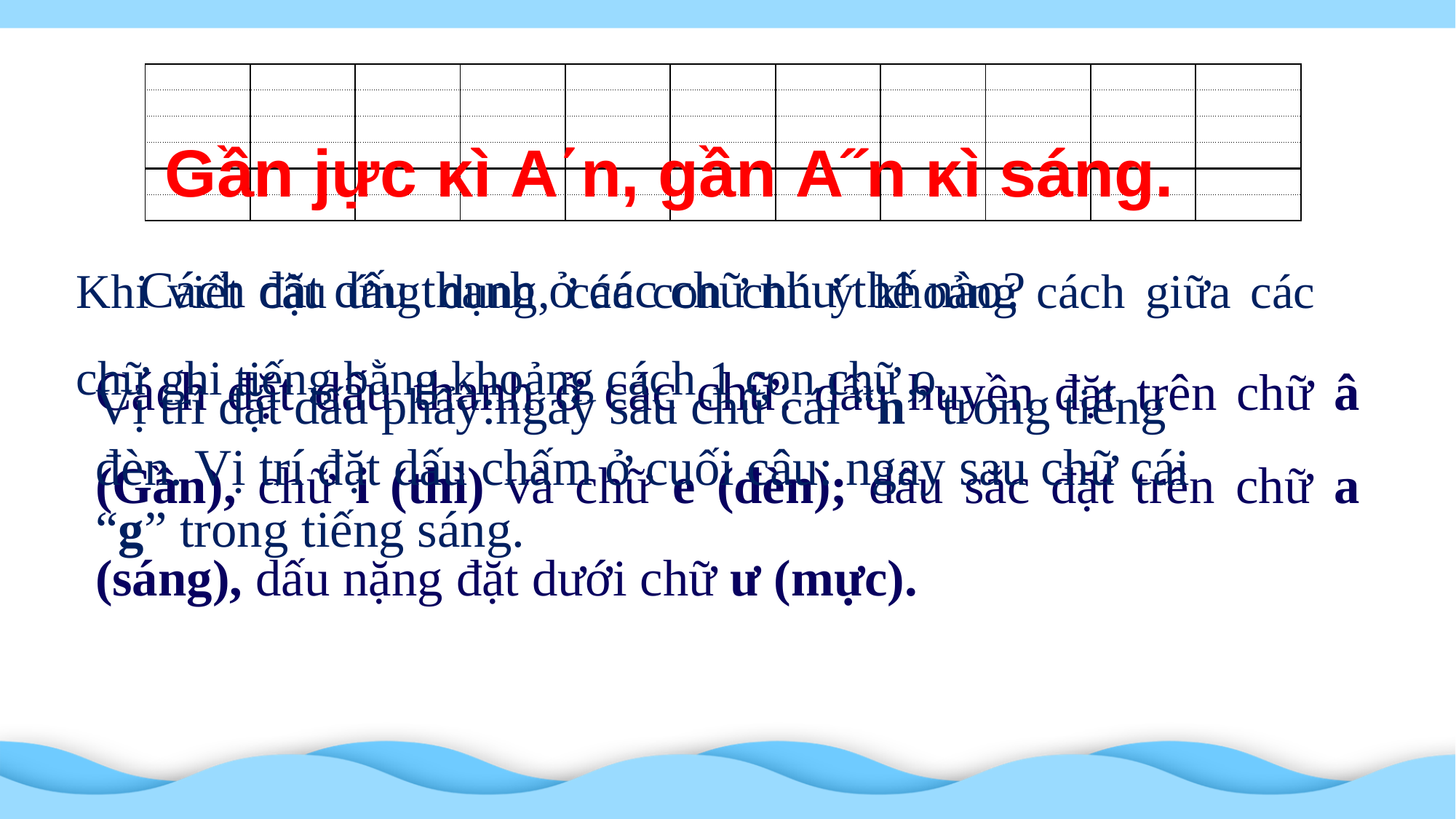

Gần jực κì Α΄n, gần Α˝n κì sáng.
|  |  |  |  |  |  |  |  |  |  |  |
| --- | --- | --- | --- | --- | --- | --- | --- | --- | --- | --- |
|  |  |  |  |  |  |  |  |  |  |  |
|  |  |  |  |  |  |  |  |  |  |  |
|  |  |  |  |  |  |  |  |  |  |  |
|  |  |  |  |  |  |  |  |  |  |  |
|  |  |  |  |  |  |  |  |  |  |  |
Khi viết câu ứng dụng, các con chú ý khoảng cách giữa các chữ ghi tiếng bằng khoảng cách 1 con chữ o.
Cách đặt dấu thanh ở các chữ như thế nào?
Cách đặt dấu thanh ở các chữ: dấu huyền đặt trên chữ â (Gần), chữ i (thì) và chữ e (đèn); dấu sắc đặt trên chữ a (sáng), dấu nặng đặt dưới chữ ư (mực).
Vị trí đặt dấu phẩy:ngay sau chữ cái “n” trong tiếng đèn. Vị trí đặt dấu chấm ở cuối câu: ngay sau chữ cái “g” trong tiếng sáng.